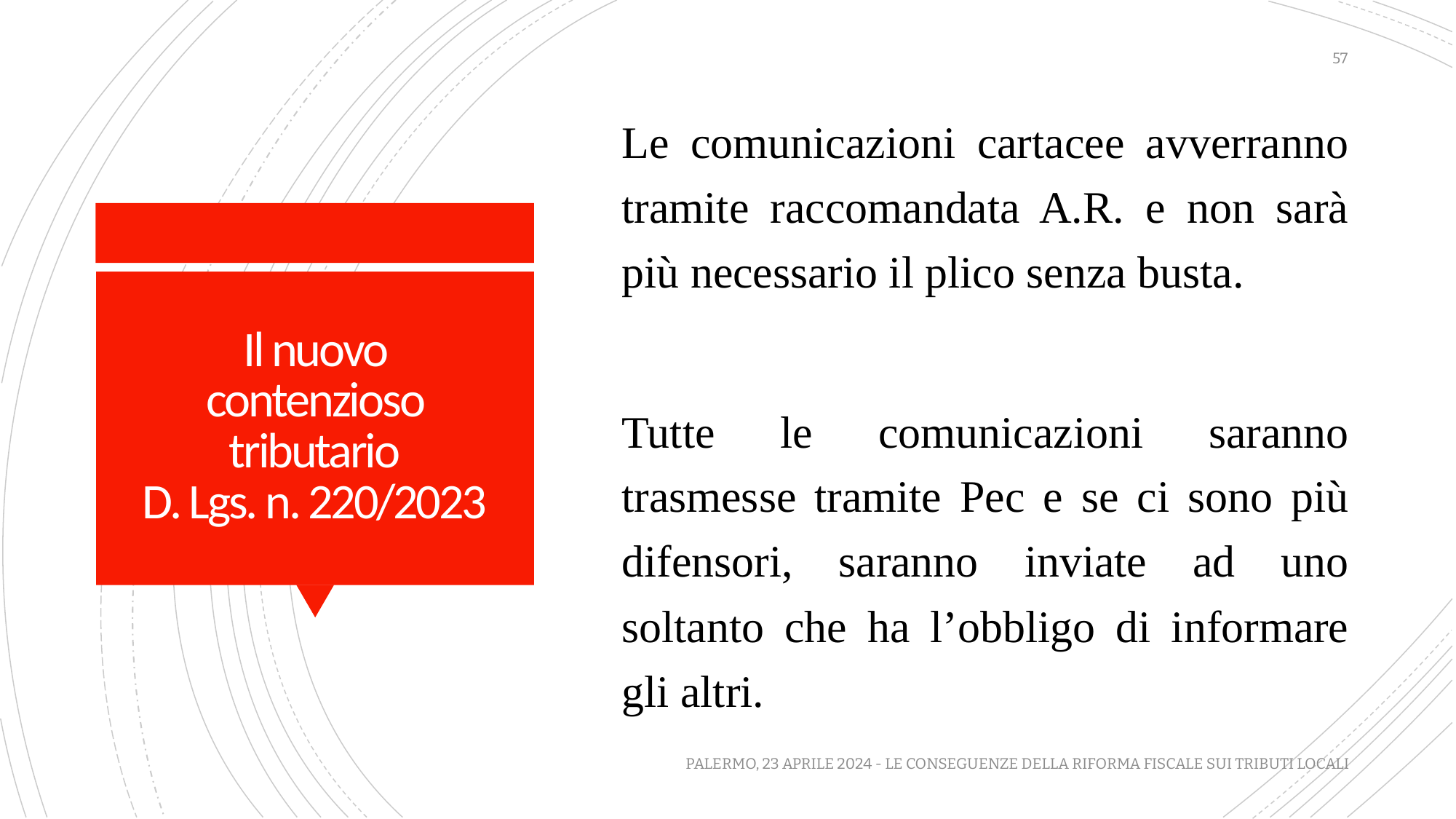

57
Le comunicazioni cartacee avverranno tramite raccomandata A.R. e non sarà più necessario il plico senza busta.

Tutte le comunicazioni saranno trasmesse tramite Pec e se ci sono più difensori, saranno inviate ad uno soltanto che ha l’obbligo di informare gli altri.
# Il nuovo contenzioso tributario D. Lgs. n. 220/2023
PALERMO, 23 APRILE 2024 - LE CONSEGUENZE DELLA RIFORMA FISCALE SUI TRIBUTI LOCALI